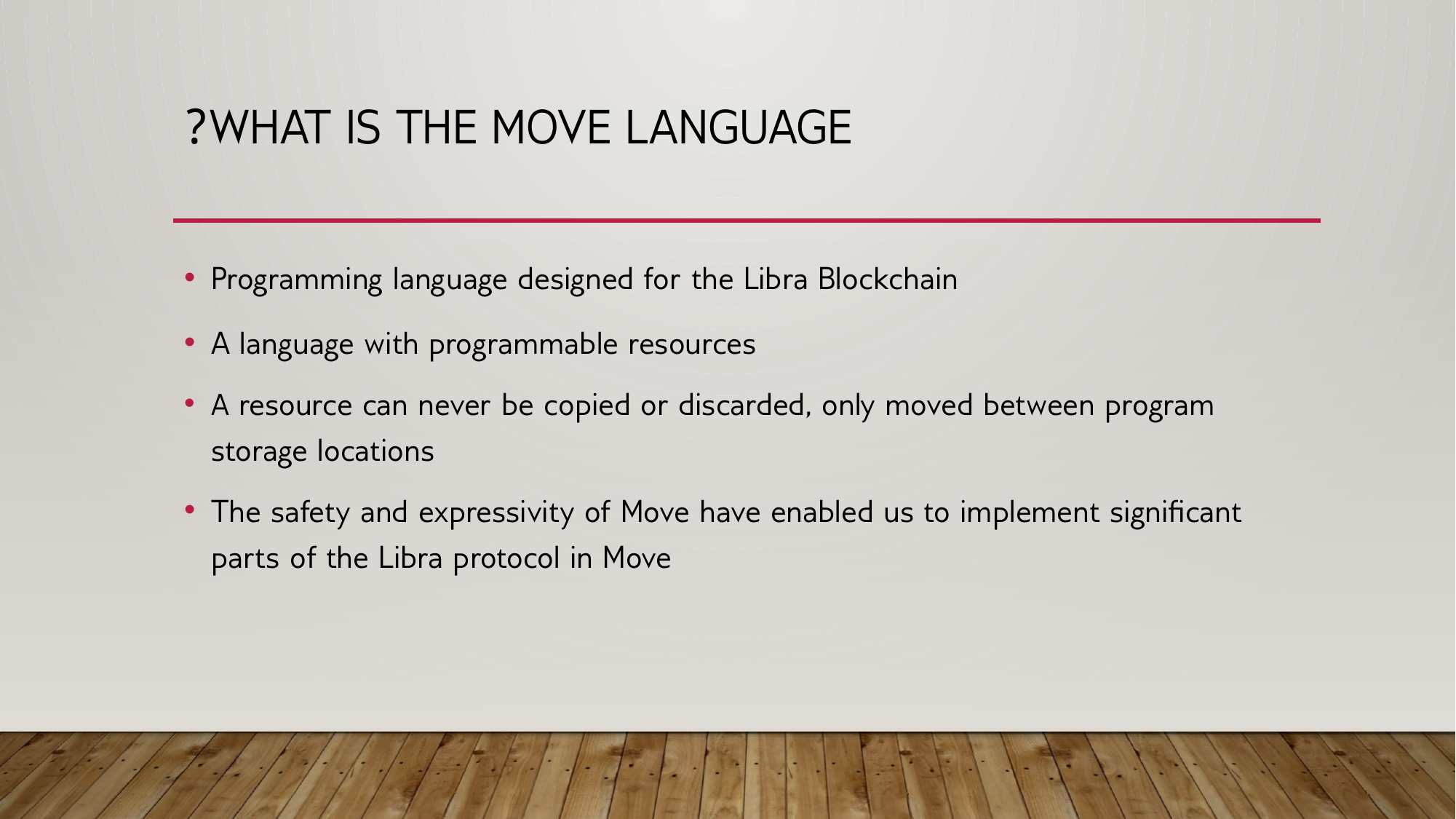

# What is the Move language?
Programming language designed for the Libra Blockchain
A language with programmable resources
A resource can never be copied or discarded, only moved between program storage locations
The safety and expressivity of Move have enabled us to implement significant parts of the Libra protocol in Move